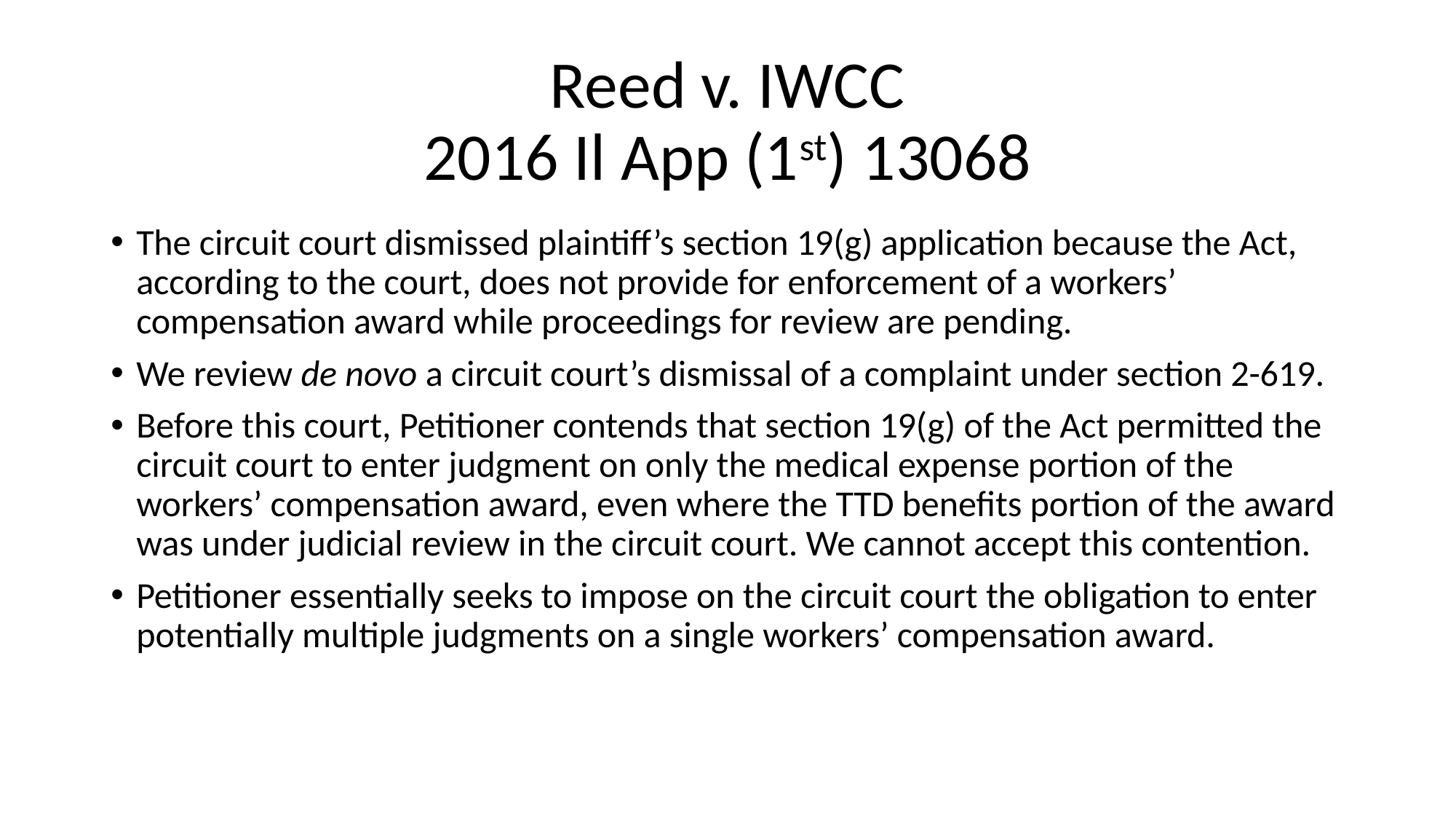

# Reed v. IWCC 2016 Il App (1st) 13068
The circuit court dismissed plaintiff’s section 19(g) application because the Act, according to the court, does not provide for enforcement of a workers’ compensation award while proceedings for review are pending.
We review de novo a circuit court’s dismissal of a complaint under section 2-619.
Before this court, Petitioner contends that section 19(g) of the Act permitted the circuit court to enter judgment on only the medical expense portion of the workers’ compensation award, even where the TTD benefits portion of the award was under judicial review in the circuit court. We cannot accept this contention.
Petitioner essentially seeks to impose on the circuit court the obligation to enter potentially multiple judgments on a single workers’ compensation award.